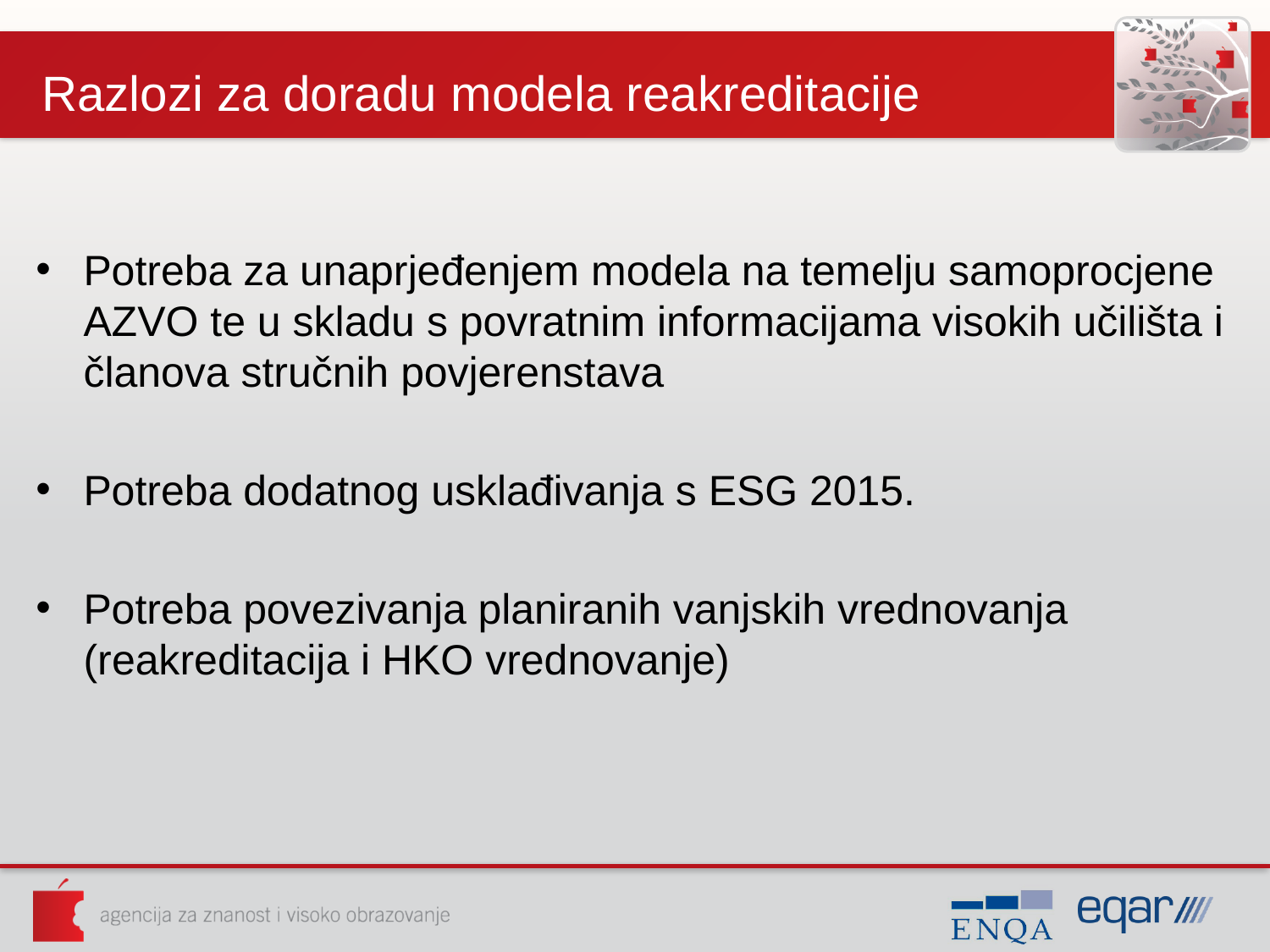

# Razlozi za doradu modela reakreditacije
Potreba za unaprjeđenjem modela na temelju samoprocjene AZVO te u skladu s povratnim informacijama visokih učilišta i članova stručnih povjerenstava

Potreba dodatnog usklađivanja s ESG 2015.

Potreba povezivanja planiranih vanjskih vrednovanja (reakreditacija i HKO vrednovanje)